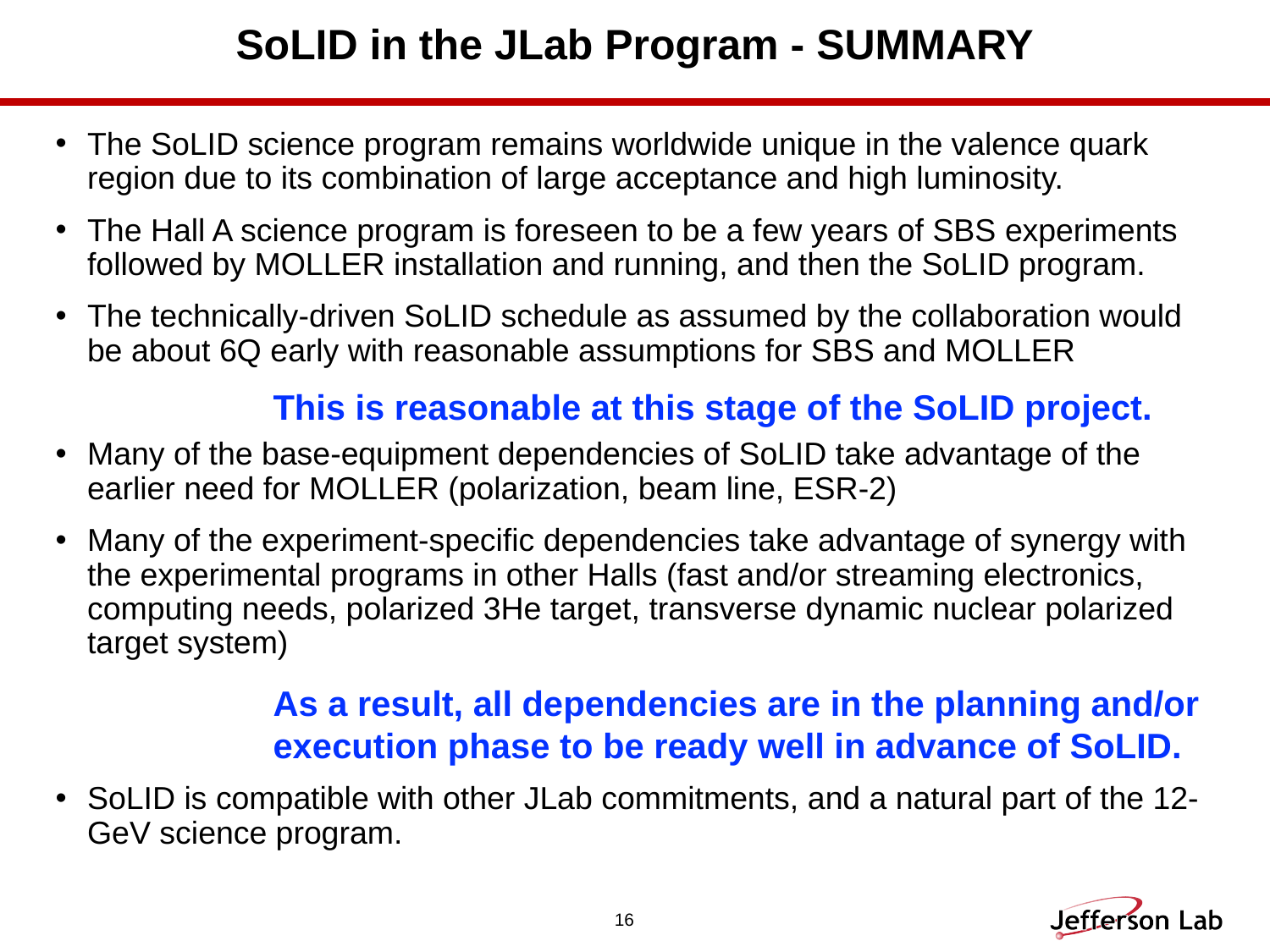

# SoLID in the JLab Program - SUMMARY
The SoLID science program remains worldwide unique in the valence quark region due to its combination of large acceptance and high luminosity.
The Hall A science program is foreseen to be a few years of SBS experiments followed by MOLLER installation and running, and then the SoLID program.
The technically-driven SoLID schedule as assumed by the collaboration would be about 6Q early with reasonable assumptions for SBS and MOLLER

Many of the base-equipment dependencies of SoLID take advantage of the earlier need for MOLLER (polarization, beam line, ESR-2)
Many of the experiment-specific dependencies take advantage of synergy with the experimental programs in other Halls (fast and/or streaming electronics, computing needs, polarized 3He target, transverse dynamic nuclear polarized target system)

SoLID is compatible with other JLab commitments, and a natural part of the 12-GeV science program.
This is reasonable at this stage of the SoLID project.
As a result, all dependencies are in the planning and/or execution phase to be ready well in advance of SoLID.
16